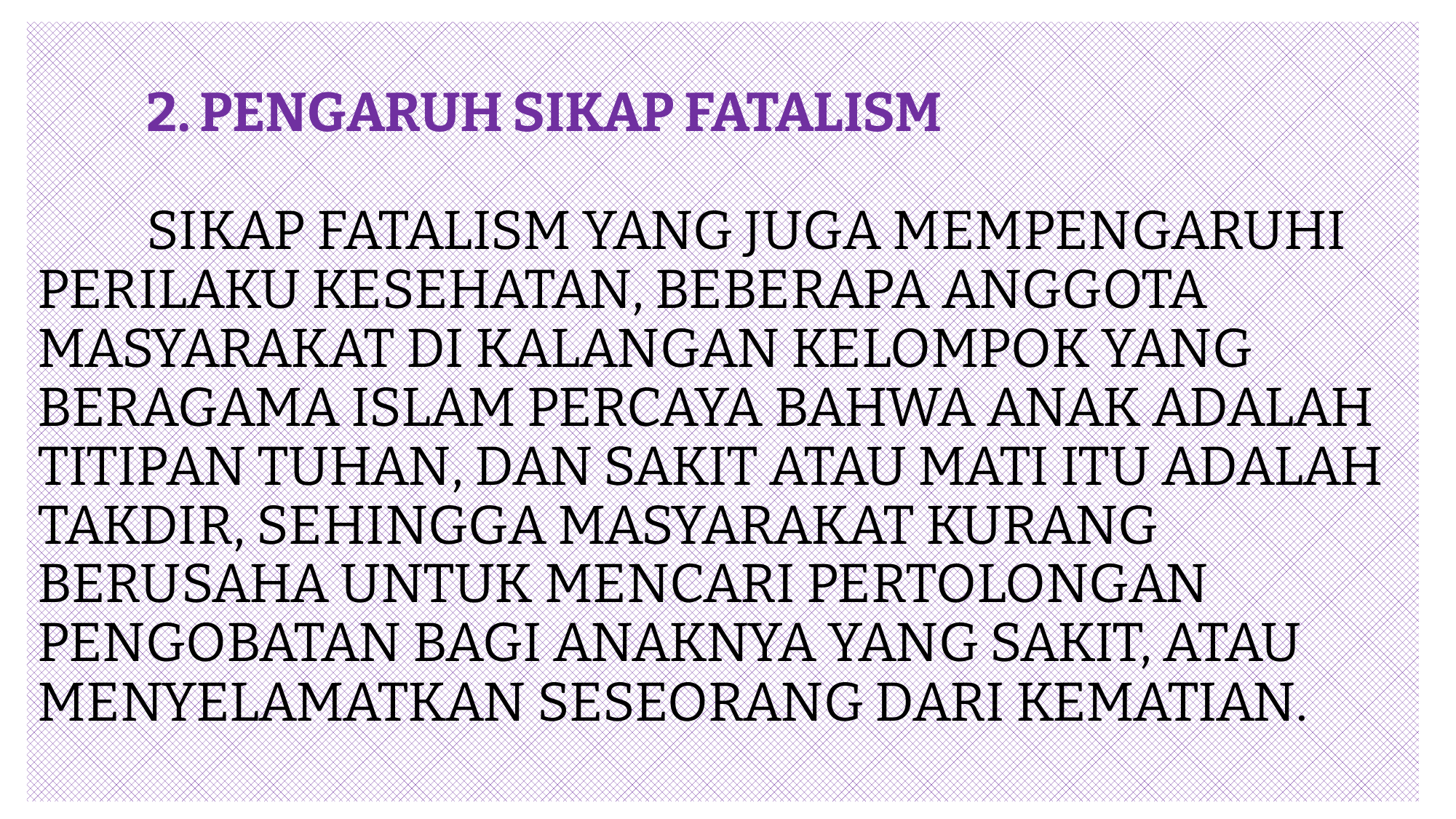

# 2. Pengaruh Sikap Fatalism Sikap fatalism yang juga mempengaruhi perilaku kesehatan, beberapa anggota masyarakat di kalangan kelompok yang beragama Islam percaya bahwa anak adalah titipan Tuhan, dan sakit atau mati itu adalah takdir, sehingga masyarakat kurang berusaha untuk mencari pertolongan pengobatan bagi anaknya yang sakit, atau menyelamatkan seseorang dari kematian.